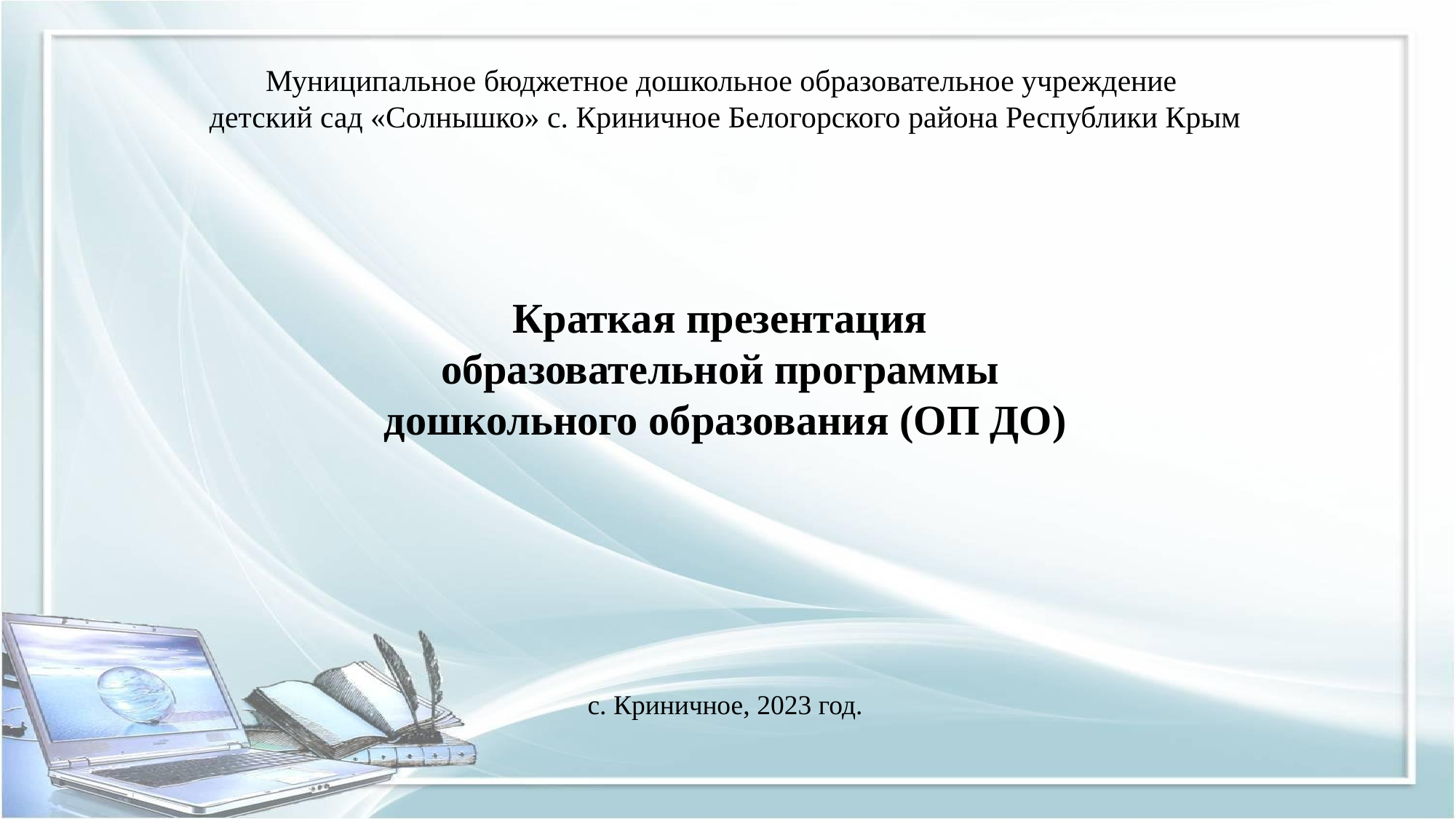

Муниципальное бюджетное дошкольное образовательное учреждение
детский сад «Солнышко» с. Криничное Белогорского района Республики Крым

Краткая презентация
образовательной программы
дошкольного образования (ОП ДО)

с. Криничное, 2023 год.